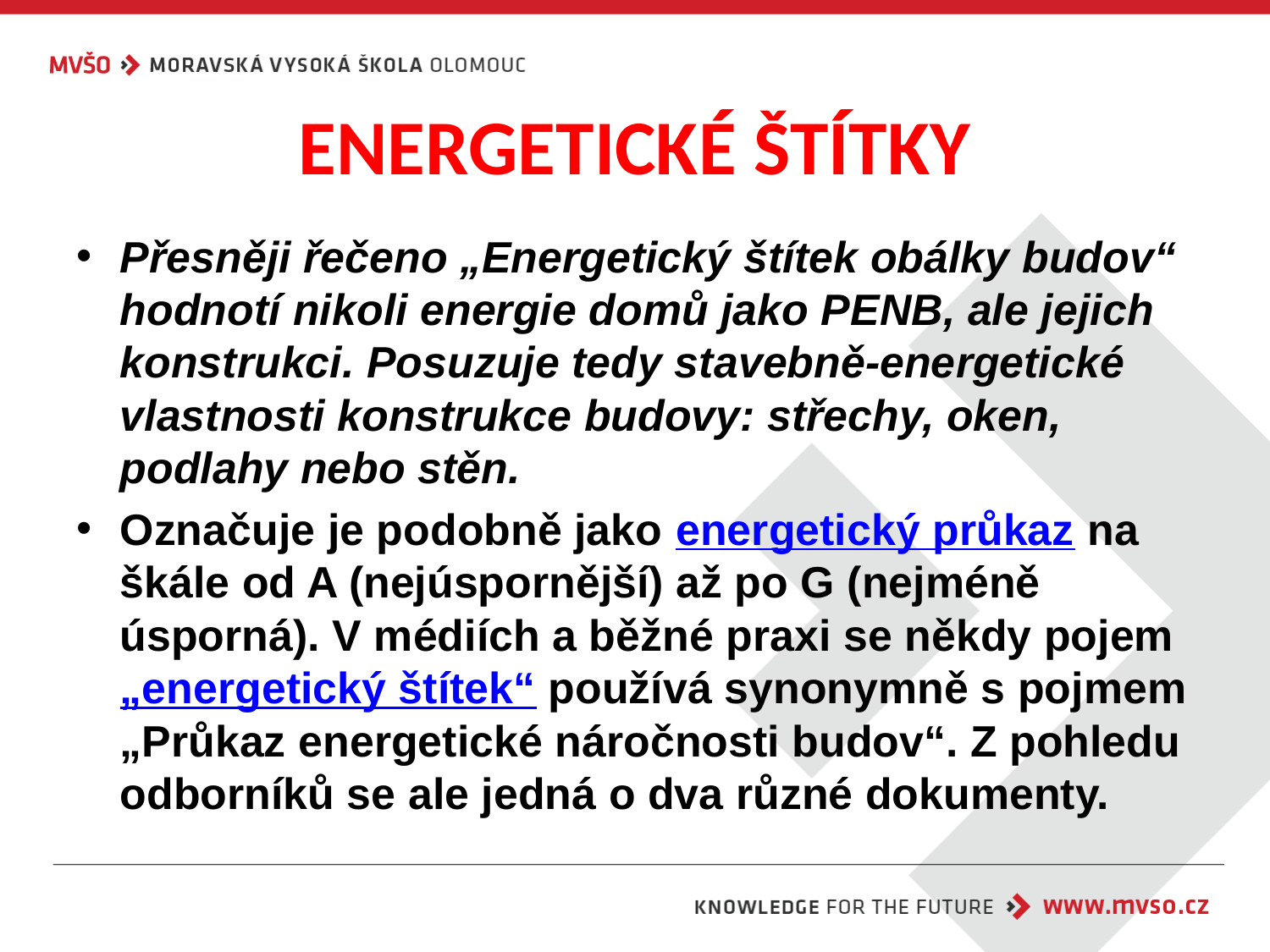

# ENERGETICKÉ ŠTÍTKY
Přesněji řečeno „Energetický štítek obálky budov“ hodnotí nikoli energie domů jako PENB, ale jejich konstrukci. Posuzuje tedy stavebně-energetické vlastnosti konstrukce budovy: střechy, oken, podlahy nebo stěn.
Označuje je podobně jako energetický průkaz na škále od A (nejúspornější) až po G (nejméně úsporná). V médiích a běžné praxi se někdy pojem „energetický štítek“ používá synonymně s pojmem „Průkaz energetické náročnosti budov“. Z pohledu odborníků se ale jedná o dva různé dokumenty.